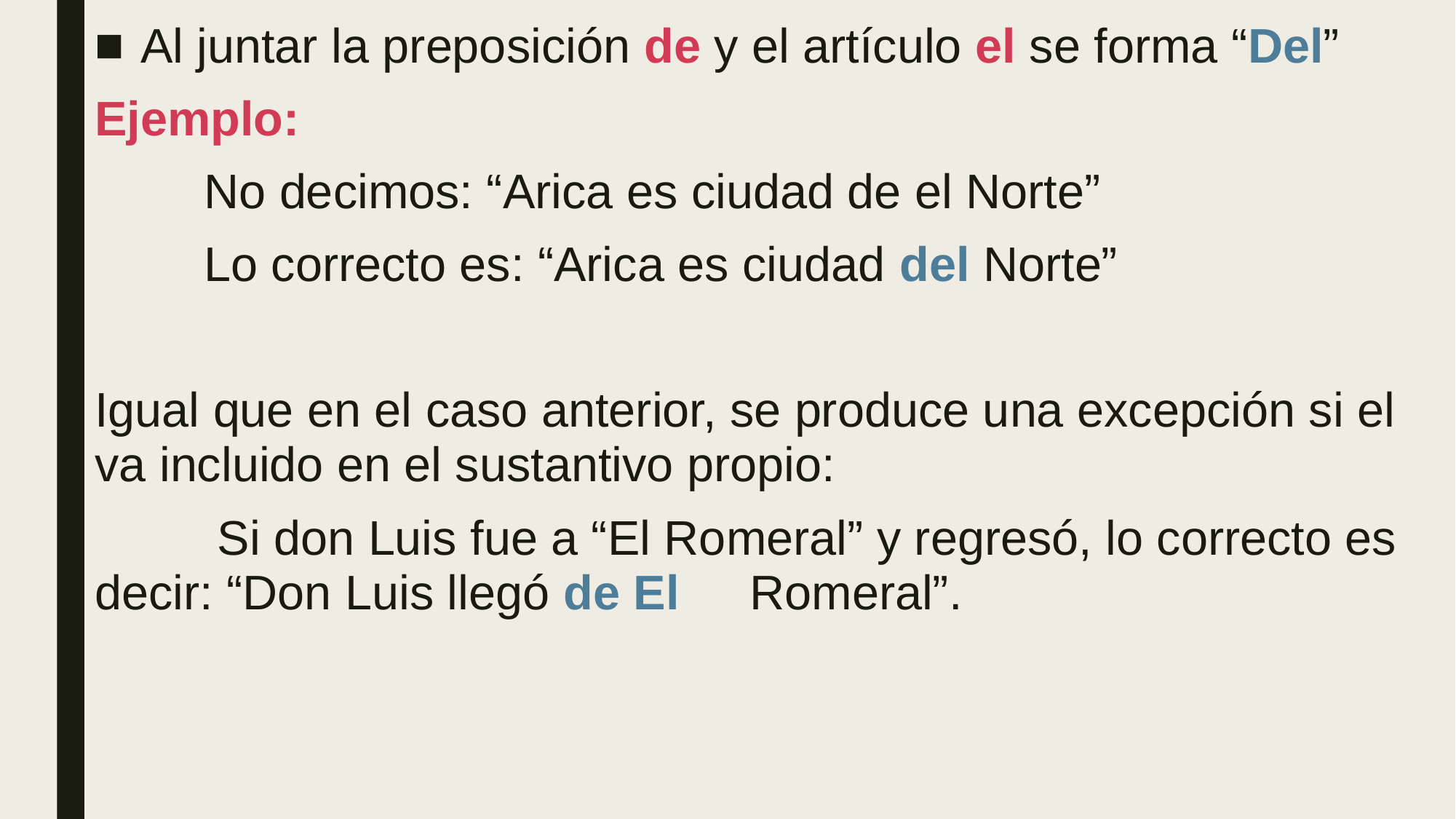

Al juntar la preposición de y el artículo el se forma “Del”
Ejemplo:
	No decimos: “Arica es ciudad de el Norte”
	Lo correcto es: “Arica es ciudad del Norte”

Igual que en el caso anterior, se produce una excepción si el va incluido en el sustantivo propio:
	 Si don Luis fue a “El Romeral” y regresó, lo correcto es decir: “Don Luis llegó de El 	Romeral”.